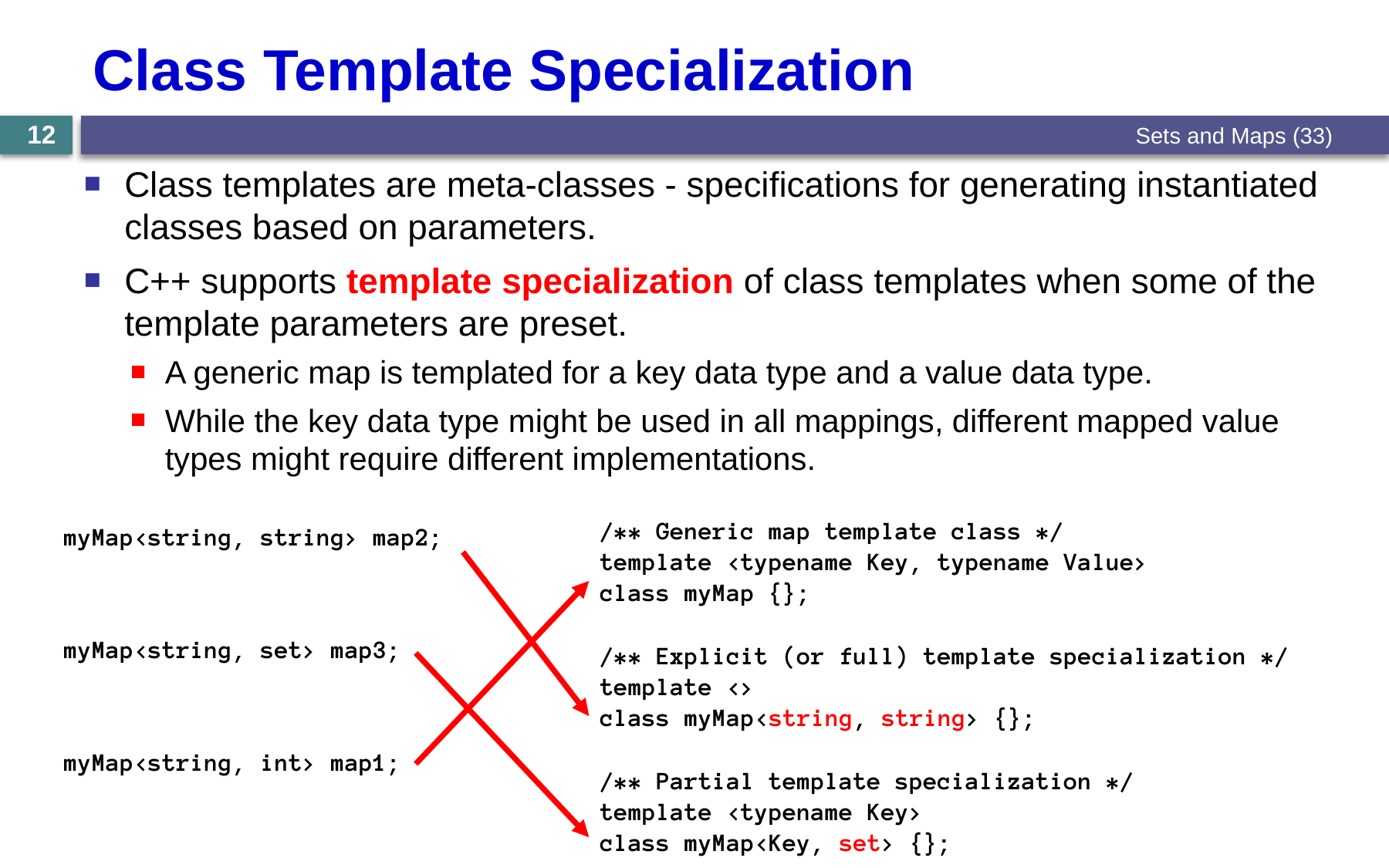

# Class Template Specialization
Sets and Maps (33)
12
Class templates are meta-classes - specifications for generating instantiated classes based on parameters.
C++ supports template specialization of class templates when some of the template parameters are preset.
A generic map is templated for a key data type and a value data type.
While the key data type might be used in all mappings, different mapped value types might require different implementations.

/** Generic map template class */
template <typename Key, typename Value>
class myMap {};
myMap<string, string> map2;
myMap<string, set> map3;
/** Explicit (or full) template specialization */
template <>
class myMap<string, string> {};
myMap<string, int> map1;
/** Partial template specialization */
template <typename Key>
class myMap<Key, set> {};